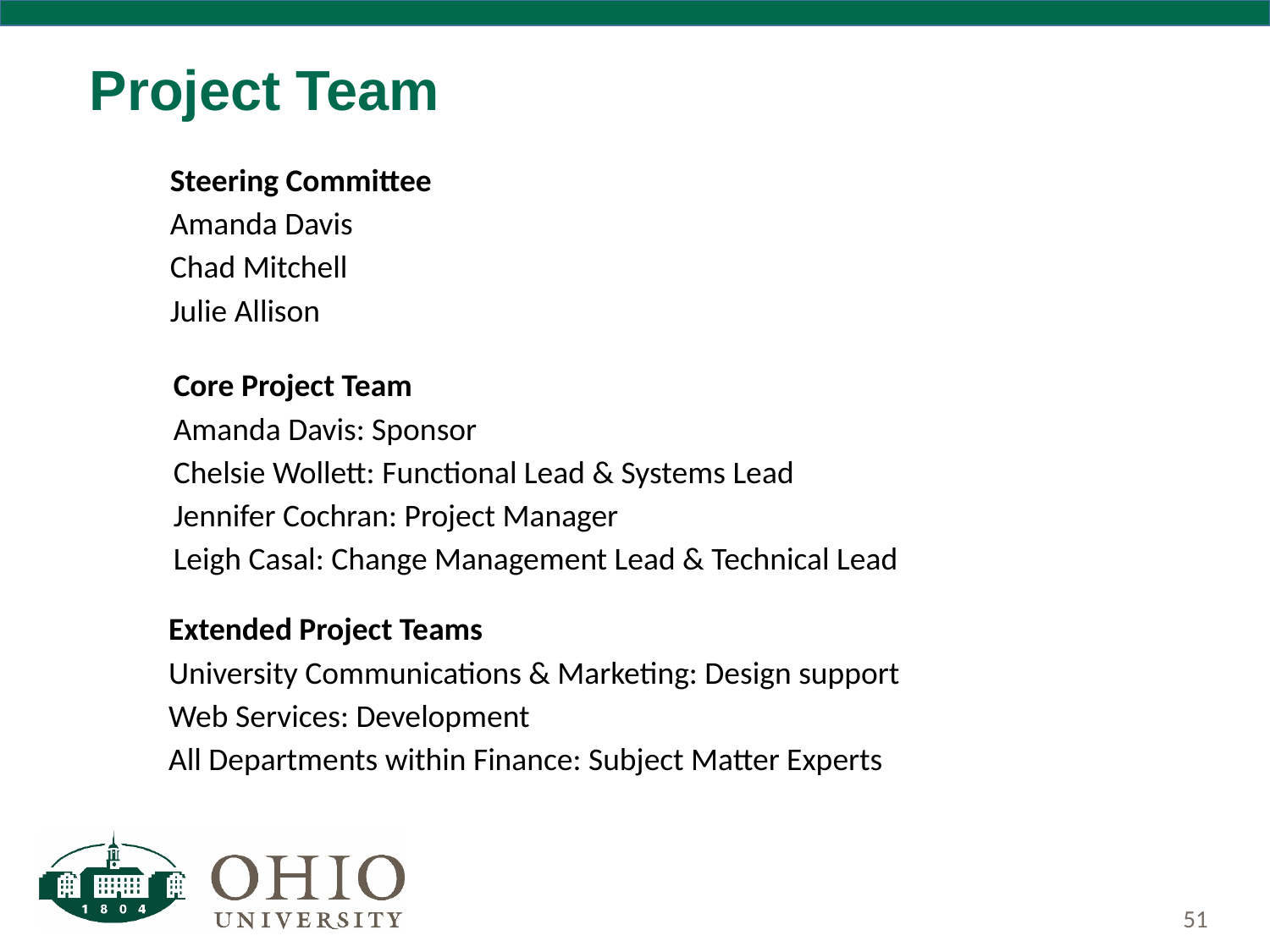

# Project Team
Steering Committee
Amanda Davis
Chad Mitchell
Julie Allison
Core Project Team
Amanda Davis: Sponsor
Chelsie Wollett: Functional Lead & Systems Lead
Jennifer Cochran: Project Manager
Leigh Casal: Change Management Lead & Technical Lead
Extended Project Teams
University Communications & Marketing: Design support
Web Services: Development
All Departments within Finance: Subject Matter Experts